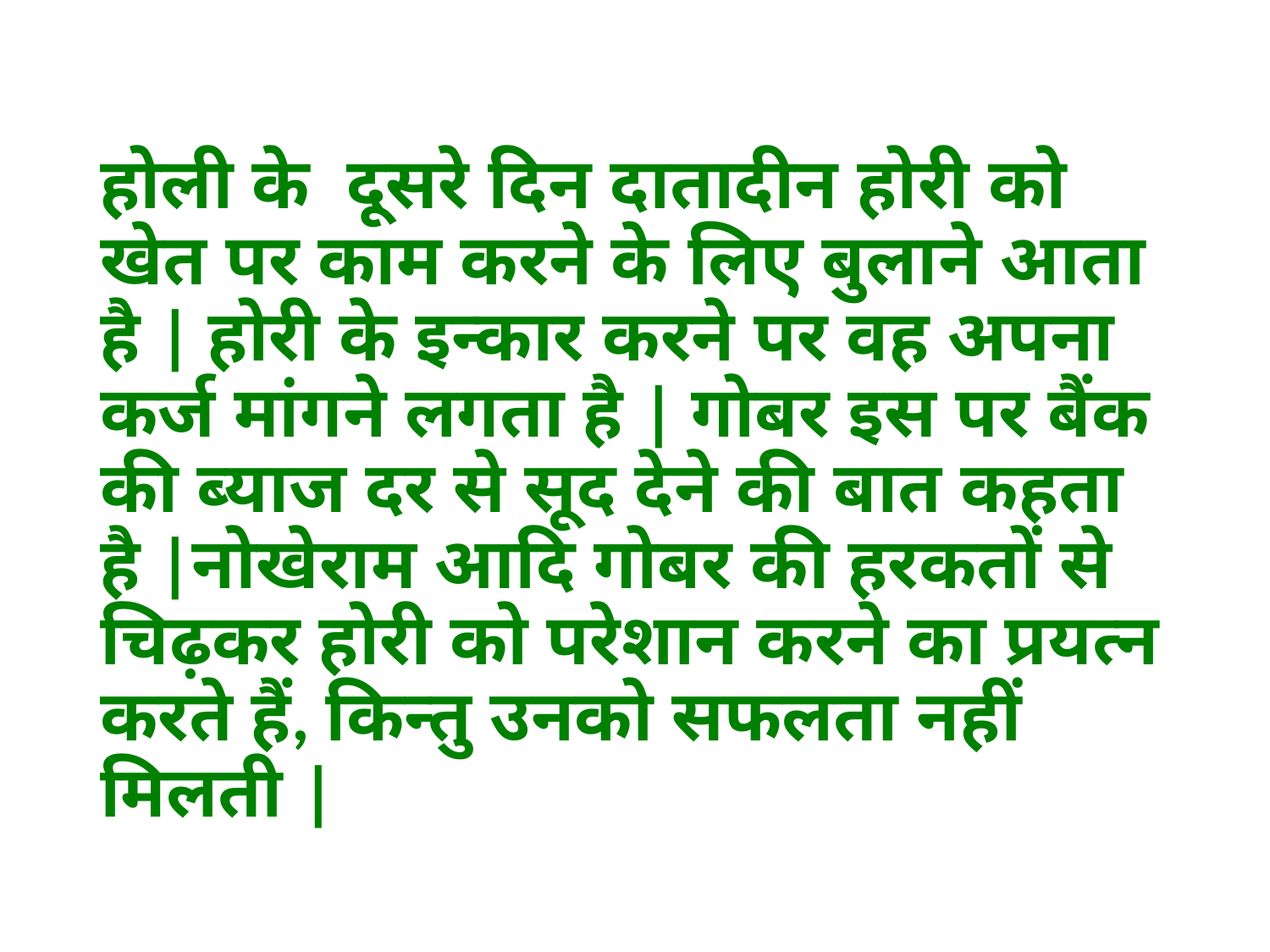

होली के  दूसरे दिन दातादीन होरी को खेत पर काम करने के लिए बुलाने आता है | होरी के इन्कार करने पर वह अपना कर्ज मांगने लगता है | गोबर इस पर बैंक की ब्याज दर से सूद देने की बात कहता है |नोखेराम आदि गोबर की हरकतों से चिढ़कर होरी को परेशान करने का प्रयत्न करते हैं, किन्तु उनको सफलता नहीं मिलती |